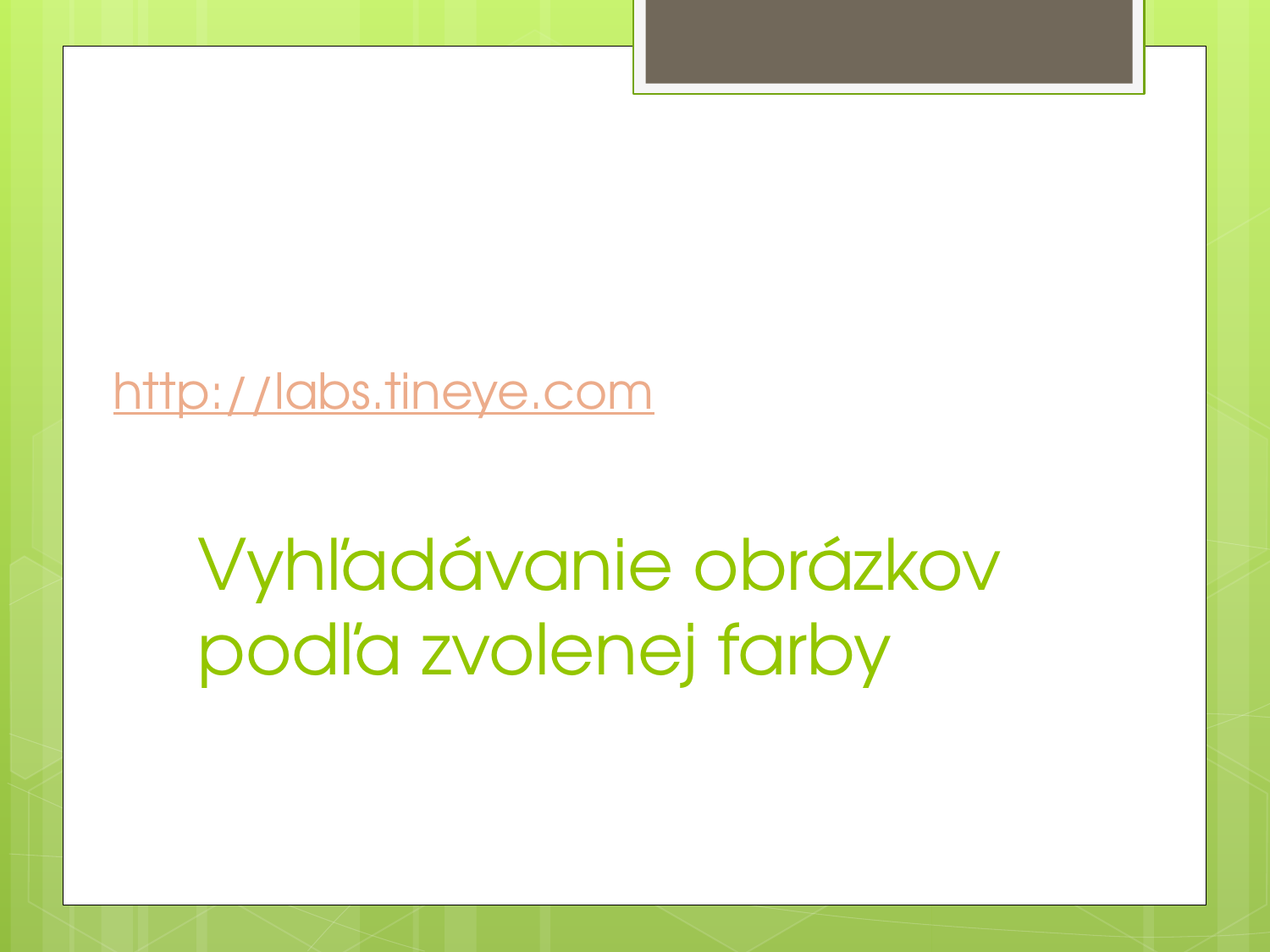

http://labs.tineye.com

# Vyhľadávanie obrázkov podľa zvolenej farby